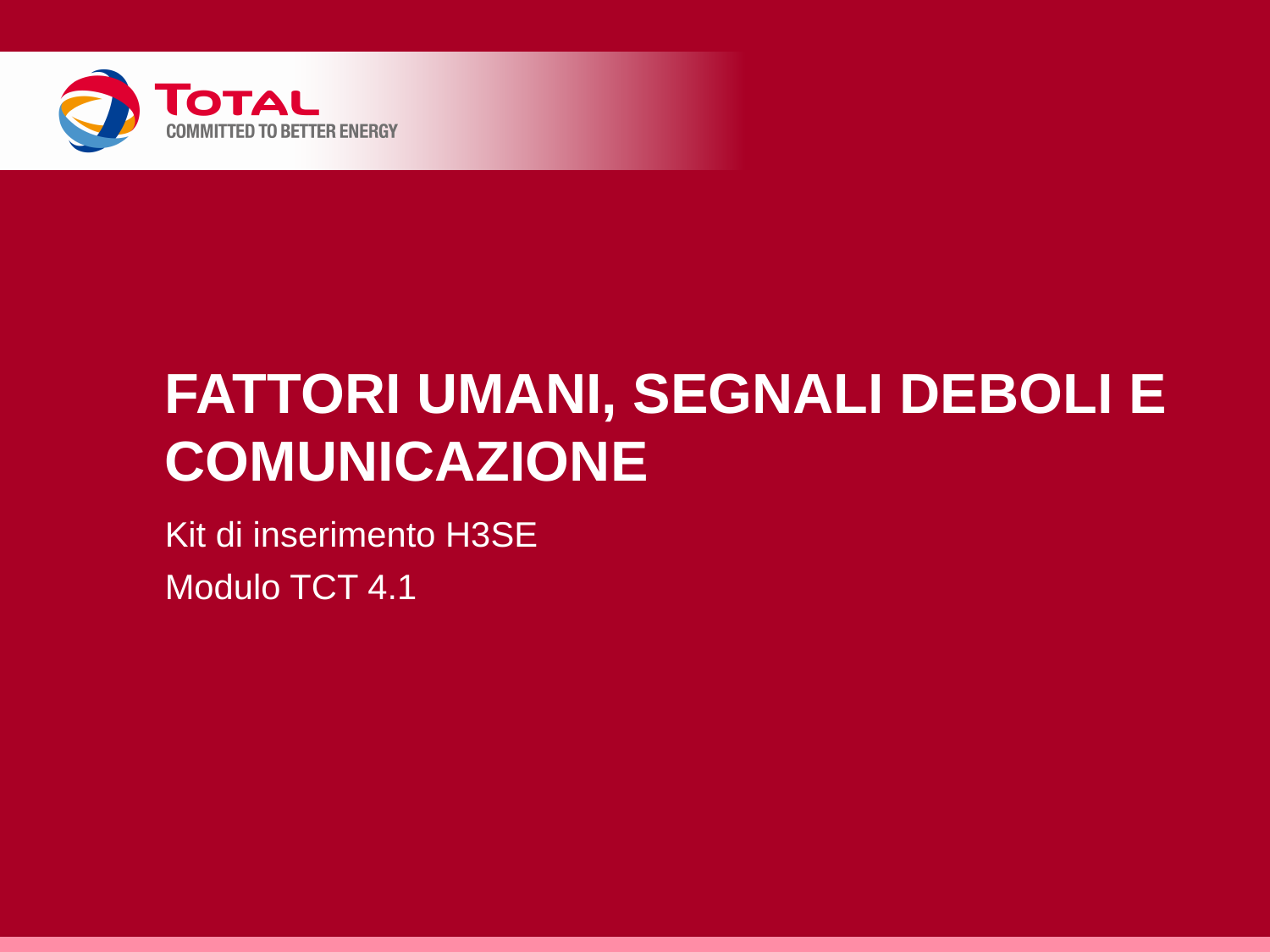

# Fattori umani, Segnali deboli e Comunicazione

Kit di inserimento H3SE
Modulo TCT 4.1